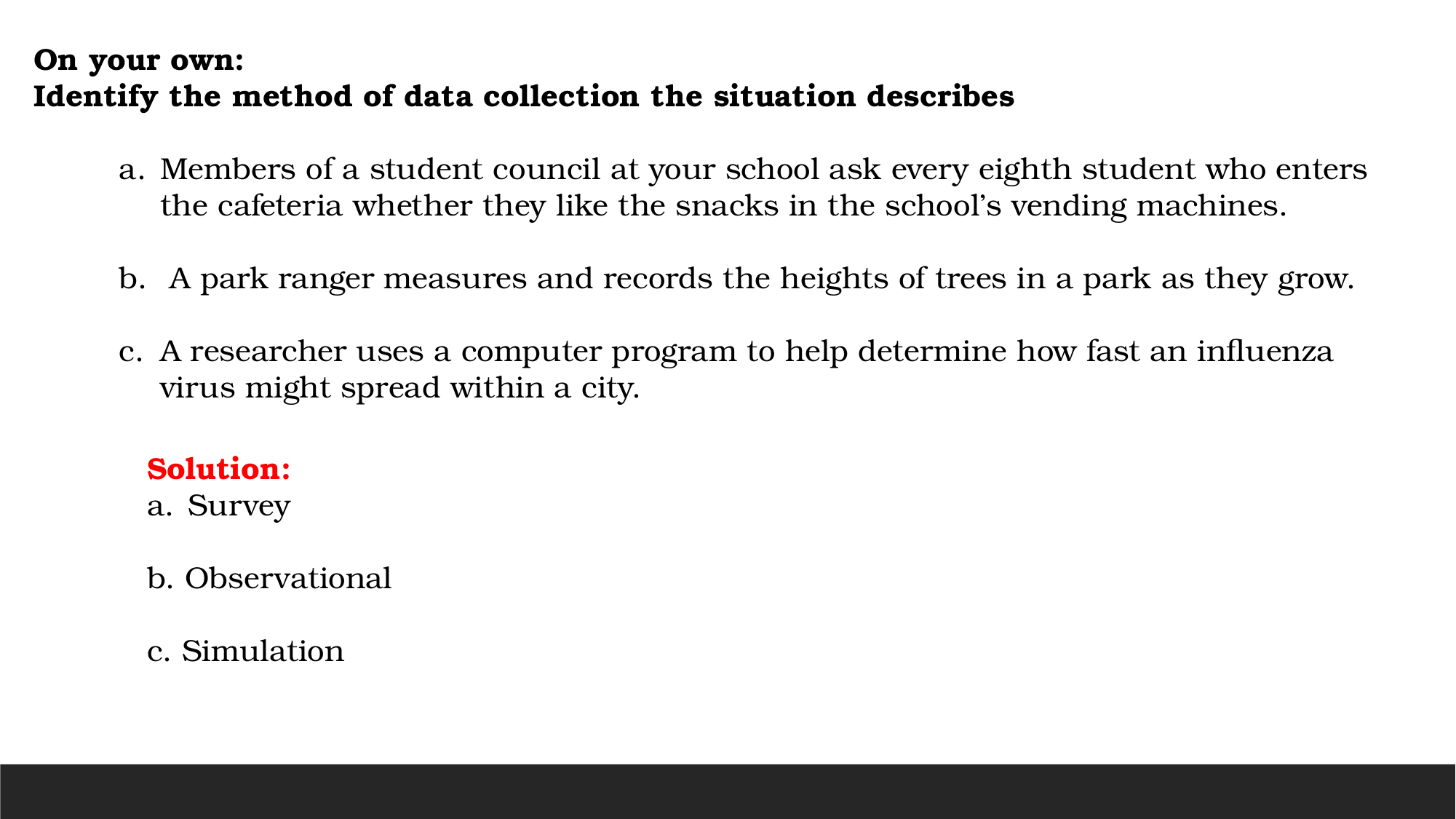

On your own:
Identify the method of data collection the situation describes
Members of a student council at your school ask every eighth student who enters the cafeteria whether they like the snacks in the school’s vending machines.

 A park ranger measures and records the heights of trees in a park as they grow.

A researcher uses a computer program to help determine how fast an influenza virus might spread within a city.
Solution:
Survey

b. Observational

c. Simulation